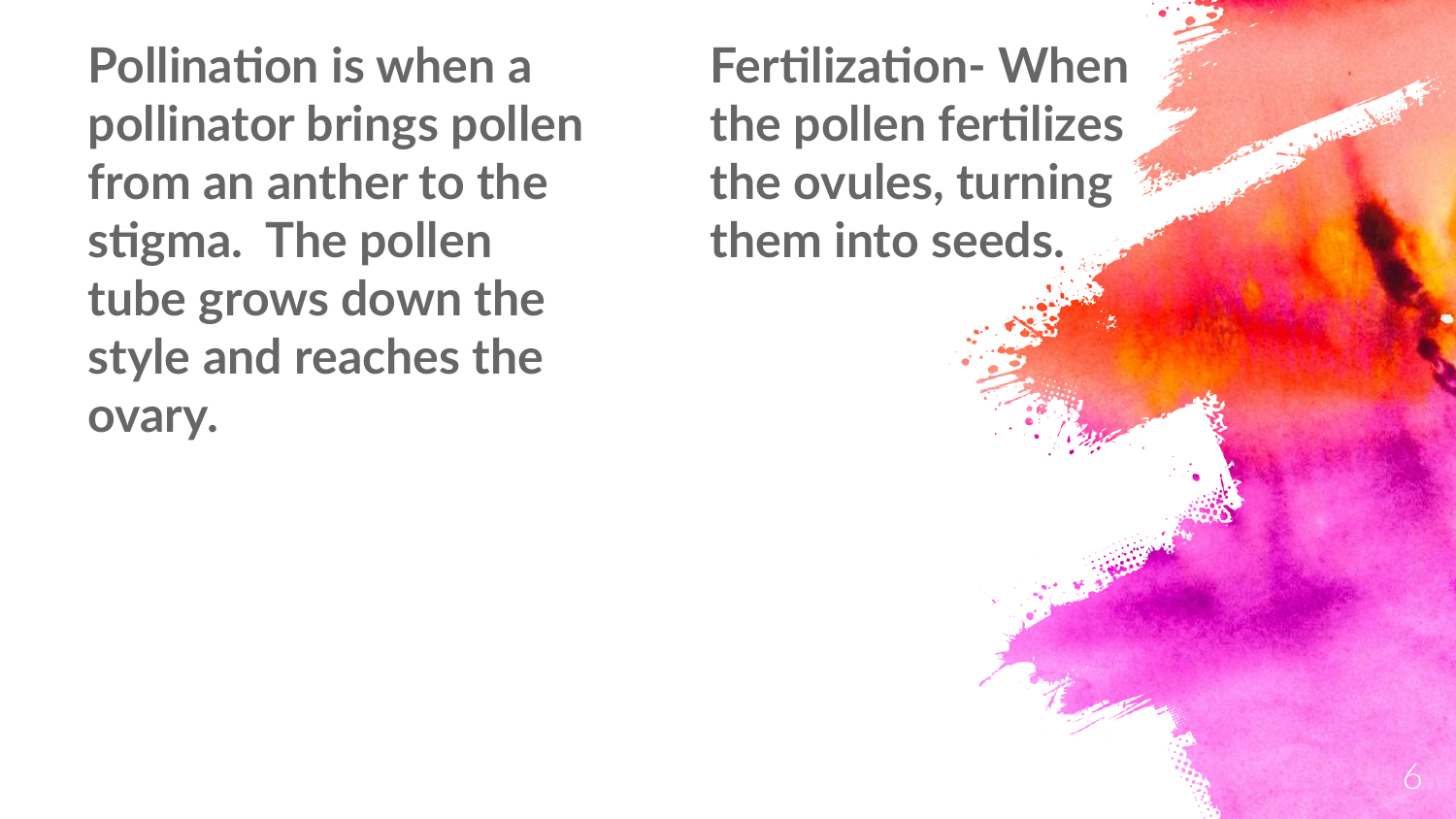

Pollination is when a pollinator brings pollen from an anther to the stigma.  The pollen tube grows down the style and reaches the ovary.
Fertilization- When the pollen fertilizes the ovules, turning them into seeds.
6